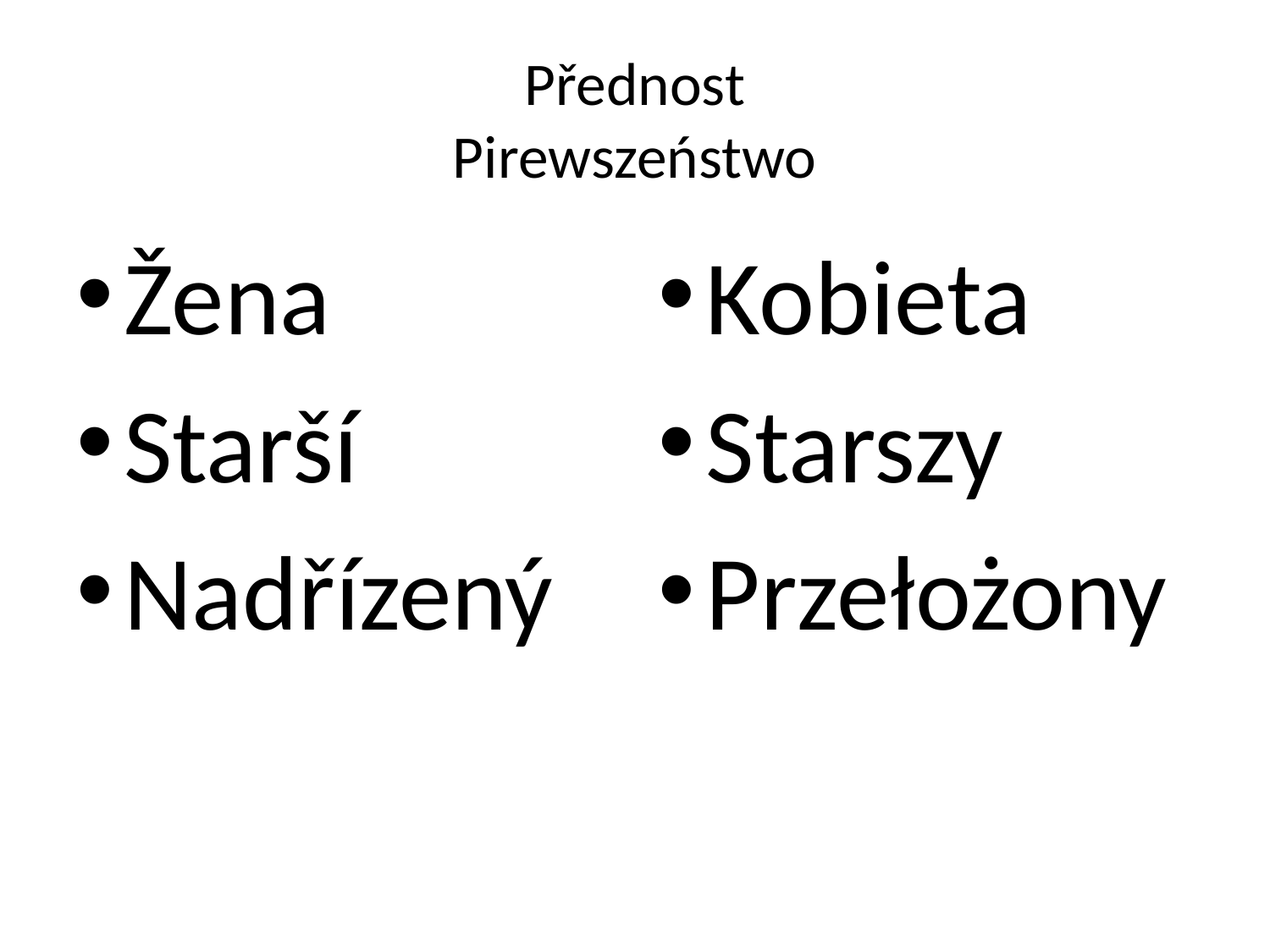

# Přednost Pirewszeństwo
Žena
Starší
Nadřízený
Kobieta
Starszy
Przełożony